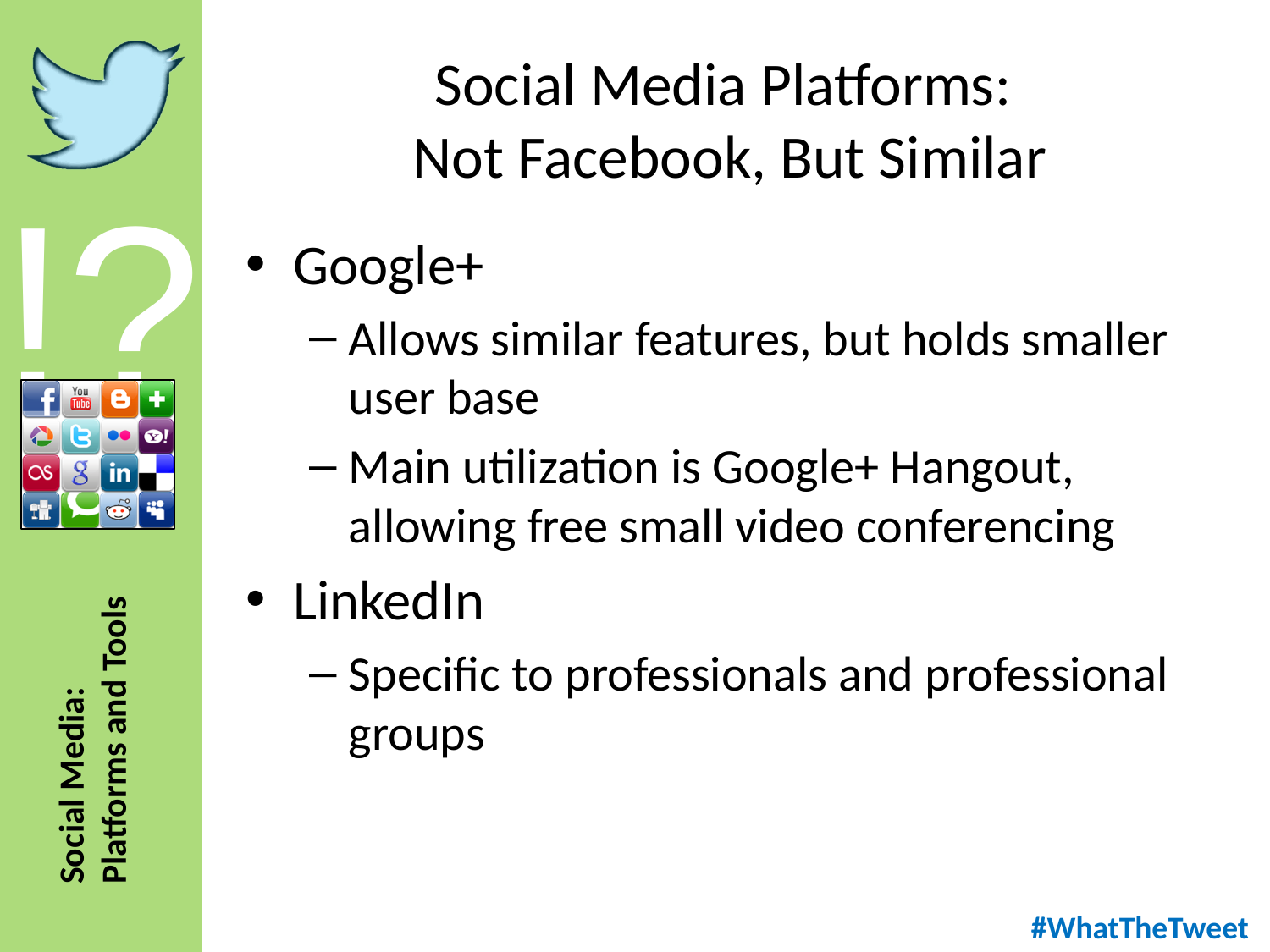

# Social Media Platforms: Not Facebook, But Similar
Google+
Allows similar features, but holds smaller user base
Main utilization is Google+ Hangout, allowing free small video conferencing
LinkedIn
Specific to professionals and professional groups
#WhatTheTweet